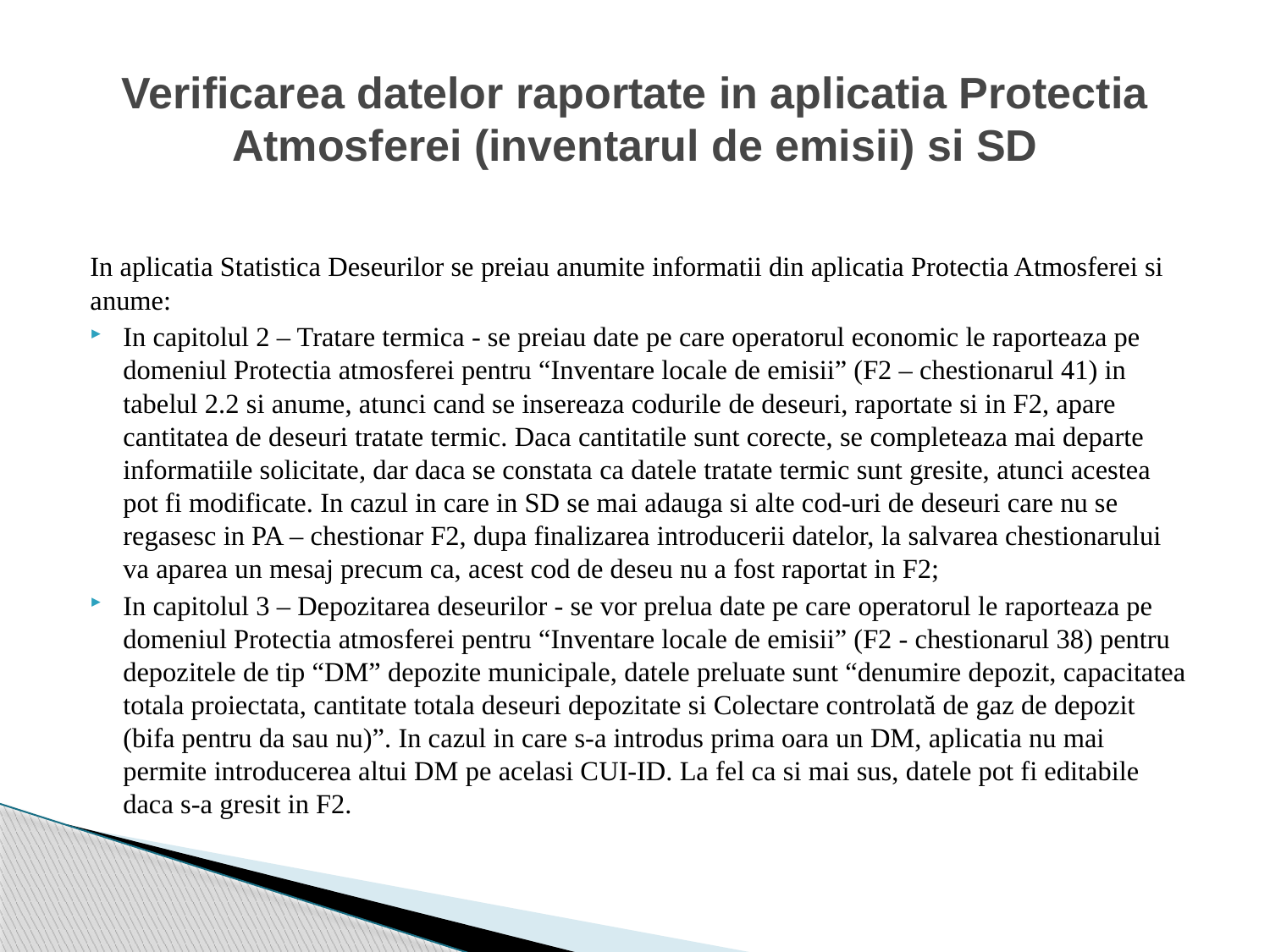

# Verificarea datelor raportate in aplicatia Protectia Atmosferei (inventarul de emisii) si SD

In aplicatia Statistica Deseurilor se preiau anumite informatii din aplicatia Protectia Atmosferei si anume:
In capitolul 2 – Tratare termica - se preiau date pe care operatorul economic le raporteaza pe domeniul Protectia atmosferei pentru “Inventare locale de emisii” (F2 – chestionarul 41) in tabelul 2.2 si anume, atunci cand se insereaza codurile de deseuri, raportate si in F2, apare cantitatea de deseuri tratate termic. Daca cantitatile sunt corecte, se completeaza mai departe informatiile solicitate, dar daca se constata ca datele tratate termic sunt gresite, atunci acestea pot fi modificate. In cazul in care in SD se mai adauga si alte cod-uri de deseuri care nu se regasesc in PA – chestionar F2, dupa finalizarea introducerii datelor, la salvarea chestionarului va aparea un mesaj precum ca, acest cod de deseu nu a fost raportat in F2;
In capitolul 3 – Depozitarea deseurilor - se vor prelua date pe care operatorul le raporteaza pe domeniul Protectia atmosferei pentru “Inventare locale de emisii” (F2 - chestionarul 38) pentru depozitele de tip “DM” depozite municipale, datele preluate sunt “denumire depozit, capacitatea totala proiectata, cantitate totala deseuri depozitate si Colectare controlată de gaz de depozit (bifa pentru da sau nu)”. In cazul in care s-a introdus prima oara un DM, aplicatia nu mai permite introducerea altui DM pe acelasi CUI-ID. La fel ca si mai sus, datele pot fi editabile daca s-a gresit in F2.